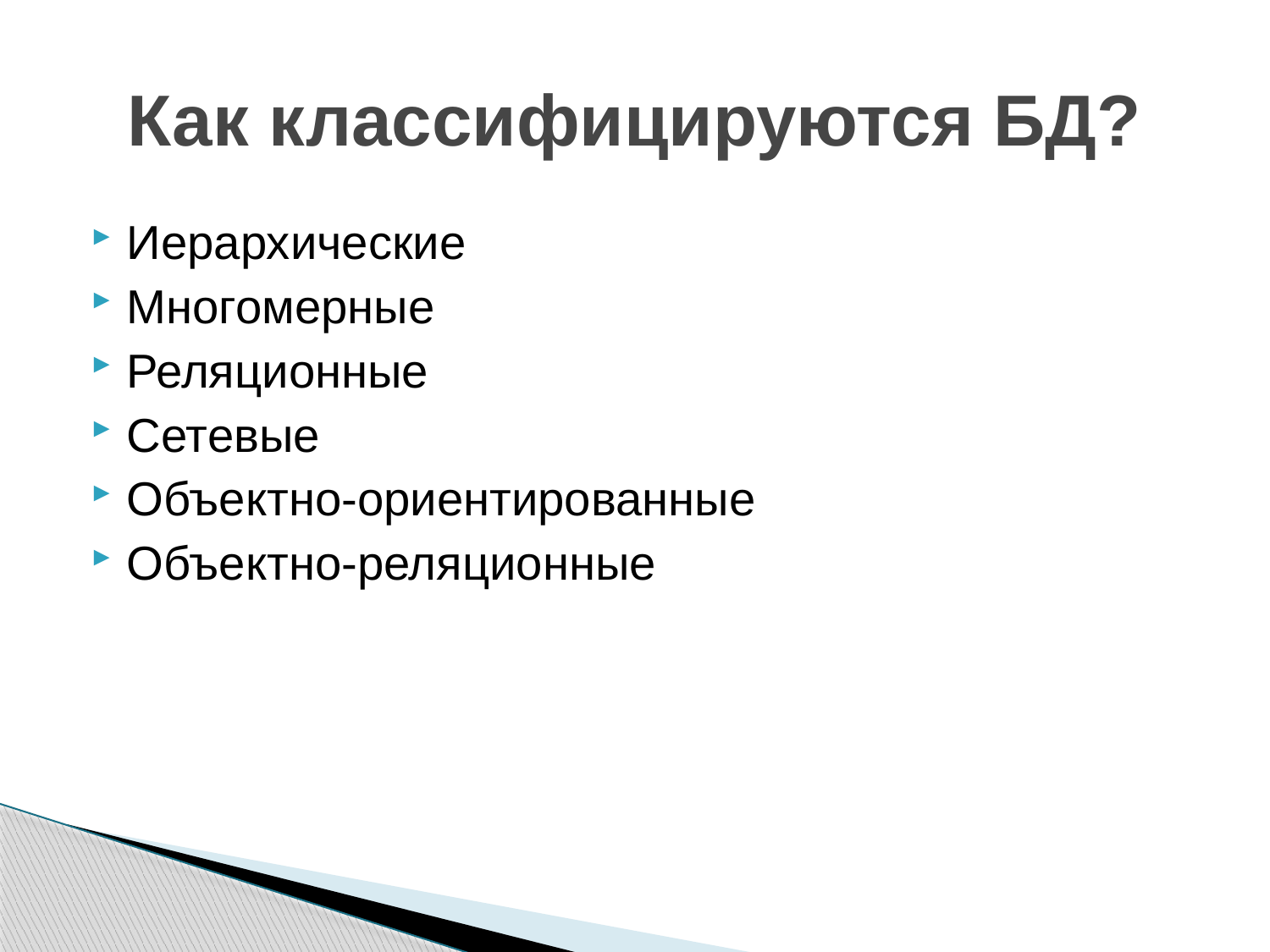

# Как классифицируются БД?
Иерархические
Многомерные
Реляционные
Сетевые
Объектно-ориентированные
Объектно-реляционные